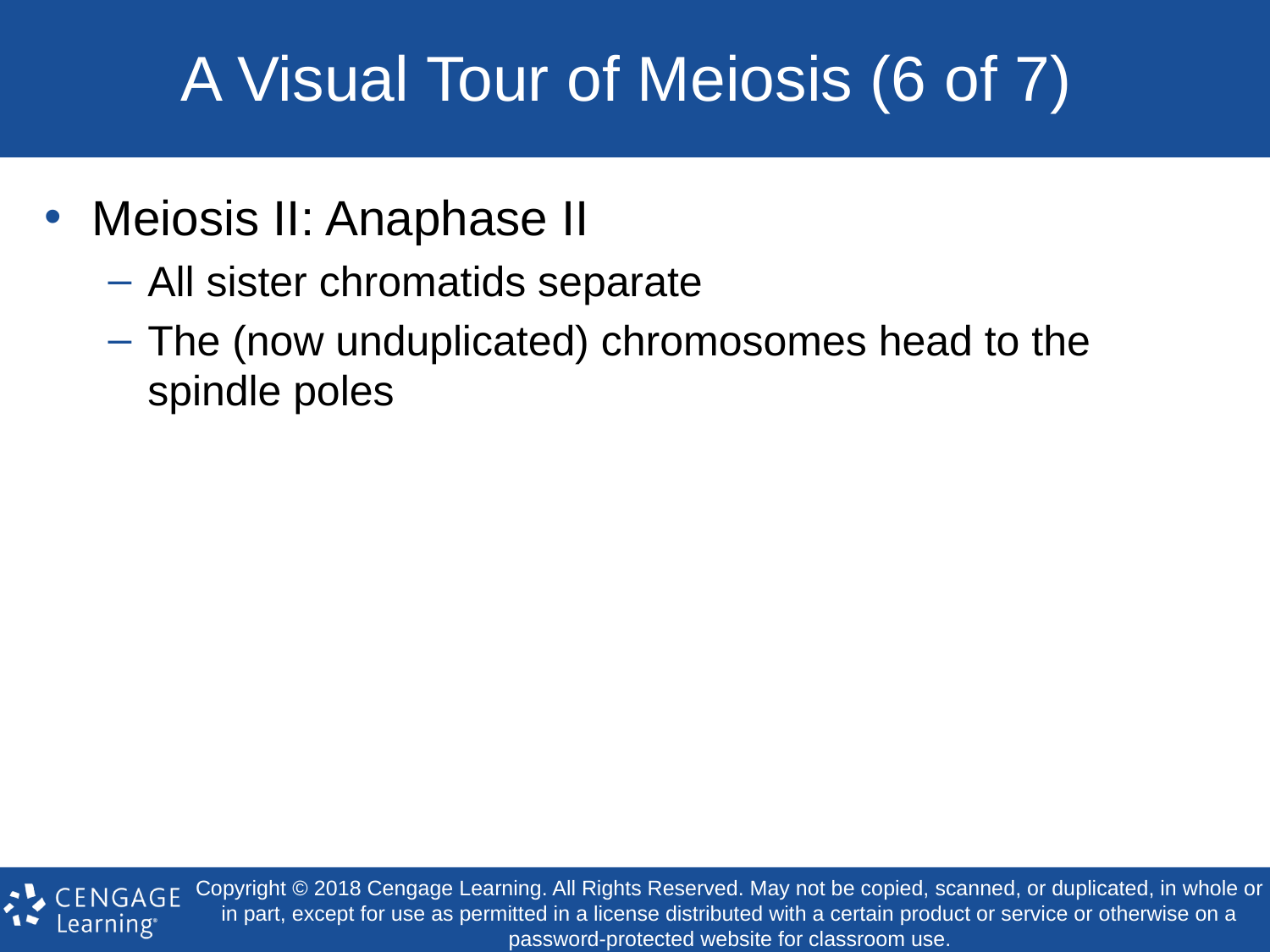

# A Visual Tour of Meiosis (6 of 7)
Meiosis II: Anaphase II
All sister chromatids separate
The (now unduplicated) chromosomes head to the spindle poles